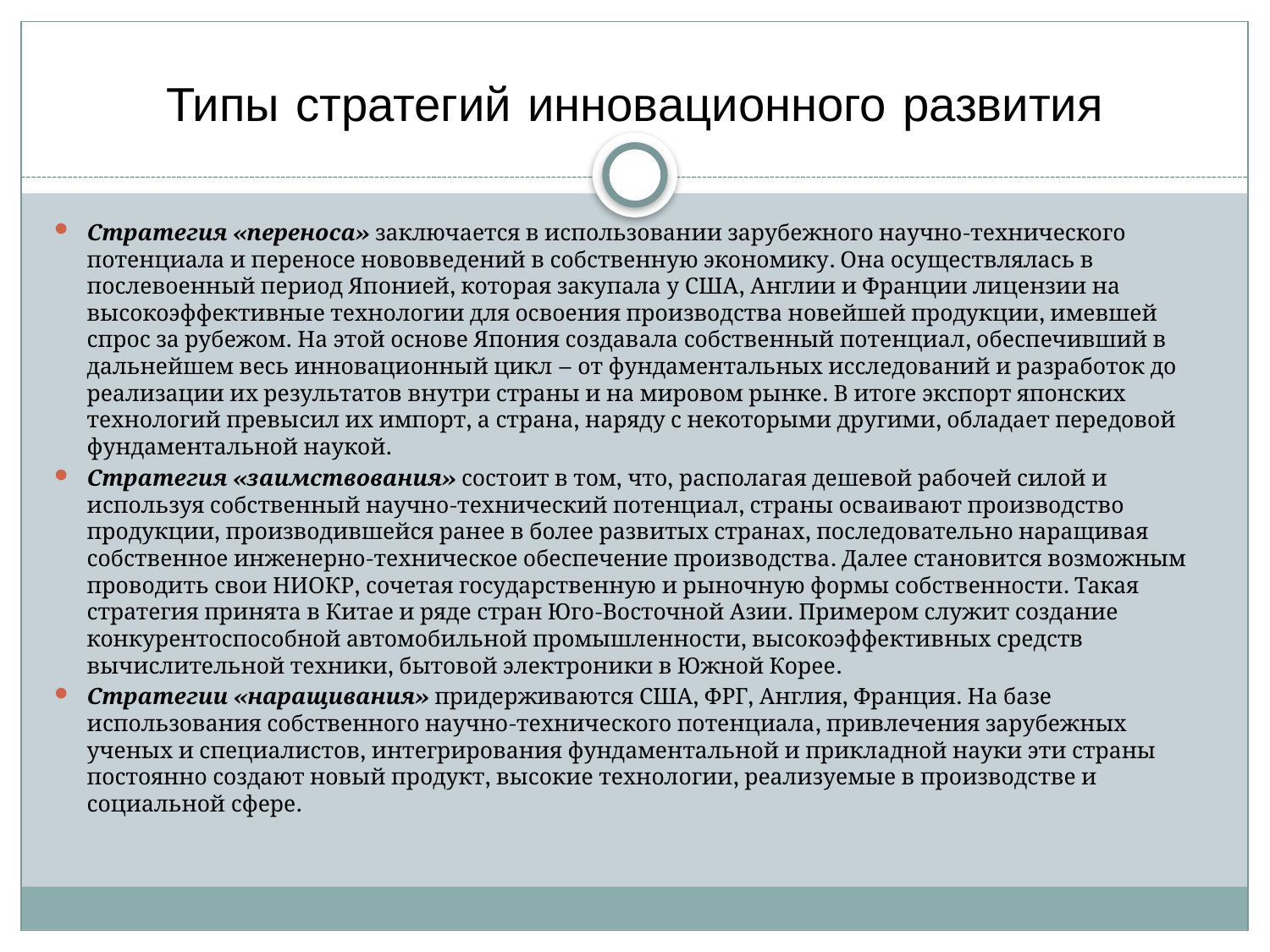

# Типы стратегий инновационного развития
Стратегия «переноса» заключается в использовании зарубежного научно-технического потенциала и переносе нововведений в собственную экономику. Она осуществлялась в послевоенный период Японией, которая закупала у США, Англии и Франции лицензии на высокоэффективные технологии для освоения производства новейшей продукции, имевшей спрос за рубежом. На этой основе Япония создавала собственный потенциал, обеспечивший в дальнейшем весь инновационный цикл – от фундаментальных исследований и разработок до реализации их результатов внутри страны и на мировом рынке. В итоге экспорт японских технологий превысил их импорт, а страна, наряду с некоторыми другими, обладает передовой фундаментальной наукой.
Стратегия «заимствования» состоит в том, что, располагая дешевой рабочей силой и используя собственный научно-технический потенциал, страны осваивают производство продукции, производившейся ранее в более развитых странах, последовательно наращивая собственное инженерно-техническое обеспечение производства. Далее становится возможным проводить свои НИОКР, сочетая государственную и рыночную формы собственности. Такая стратегия принята в Китае и ряде стран Юго-Восточной Азии. Примером служит создание конкурентоспособной автомобильной промышленности, высокоэффективных средств вычислительной техники, бытовой электроники в Южной Корее.
Стратегии «наращивания» придерживаются США, ФРГ, Англия, Франция. На базе использования собственного научно-технического потенциала, привлечения зарубежных ученых и специалистов, интегрирования фундаментальной и прикладной науки эти страны постоянно создают новый продукт, высокие технологии, реализуемые в производстве и социальной сфере.